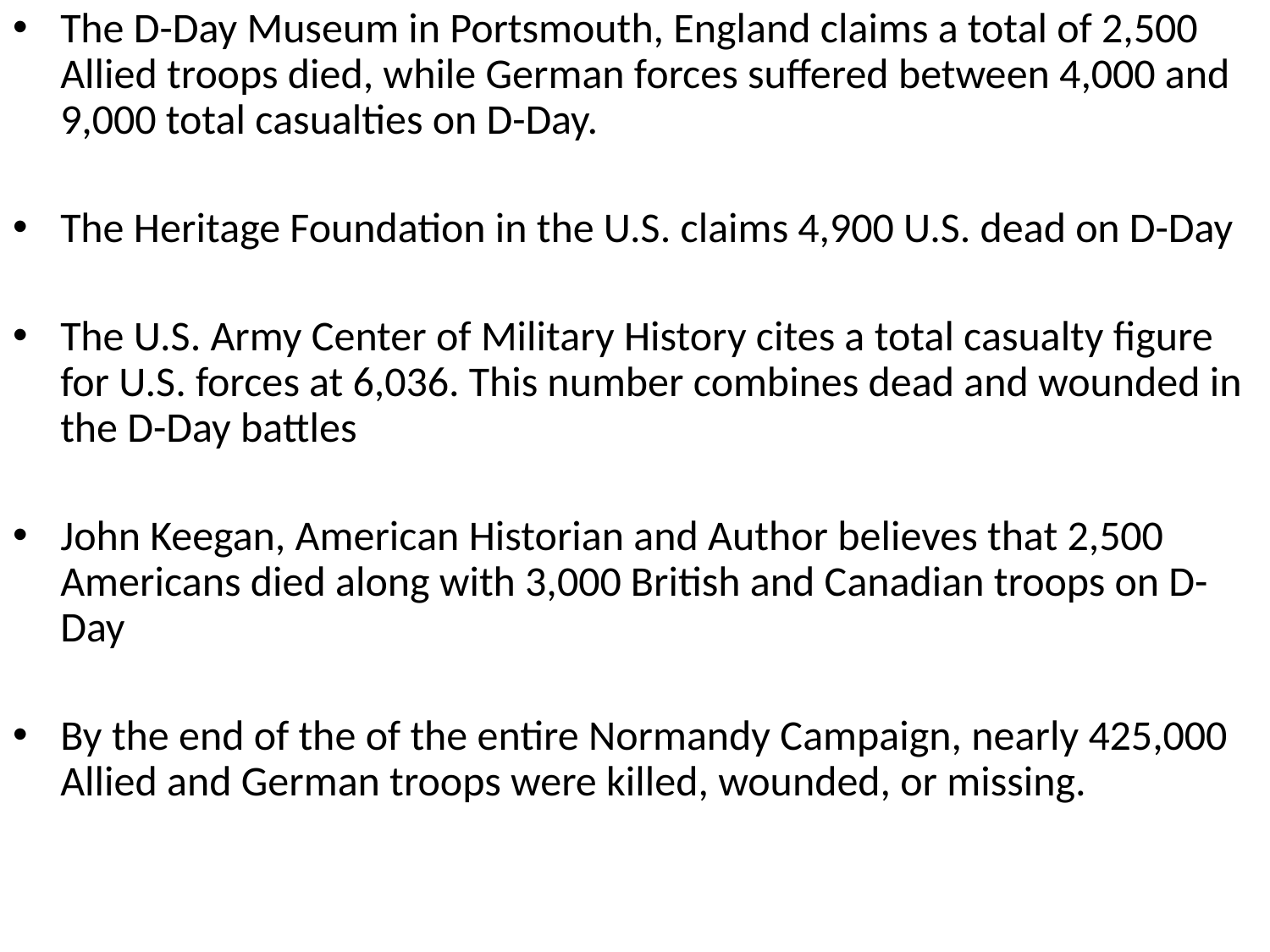

The D-Day Museum in Portsmouth, England claims a total of 2,500 Allied troops died, while German forces suffered between 4,000 and 9,000 total casualties on D-Day.

The Heritage Foundation in the U.S. claims 4,900 U.S. dead on D-Day

The U.S. Army Center of Military History cites a total casualty figure for U.S. forces at 6,036. This number combines dead and wounded in the D-Day battles

John Keegan, American Historian and Author believes that 2,500 Americans died along with 3,000 British and Canadian troops on D-Day

By the end of the of the entire Normandy Campaign, nearly 425,000 Allied and German troops were killed, wounded, or missing.